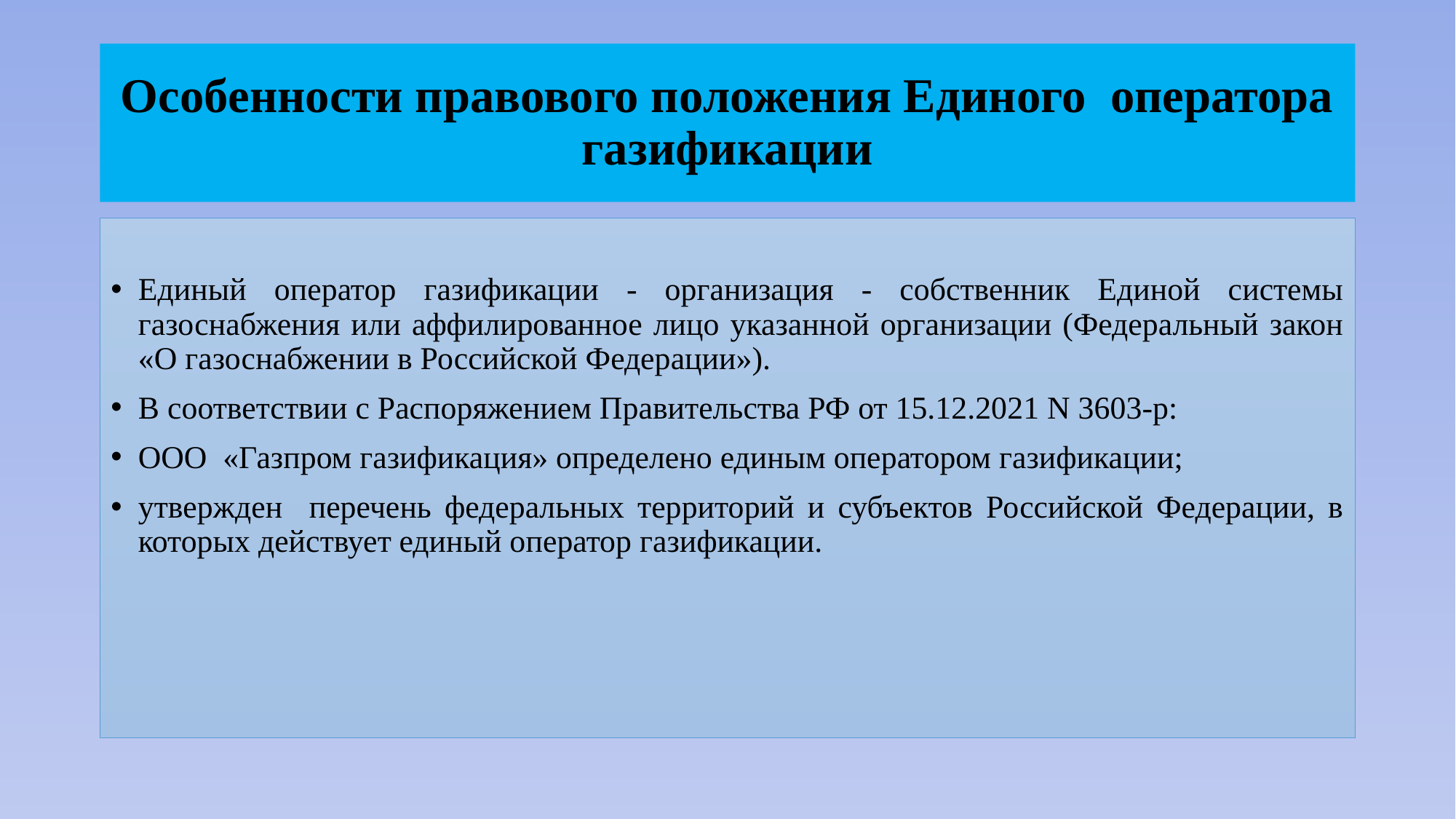

# Особенности правового положения Единого  оператора газификации

Единый оператор газификации - организация - собственник Единой системы газоснабжения или аффилированное лицо указанной организации (Федеральный закон «О газоснабжении в Российской Федерации»).
В соответствии с Распоряжением Правительства РФ от 15.12.2021 N 3603-р:
ООО  «Газпром газификация» определено единым оператором газификации;
утвержден  перечень федеральных территорий и субъектов Российской Федерации, в которых действует единый оператор газификации.